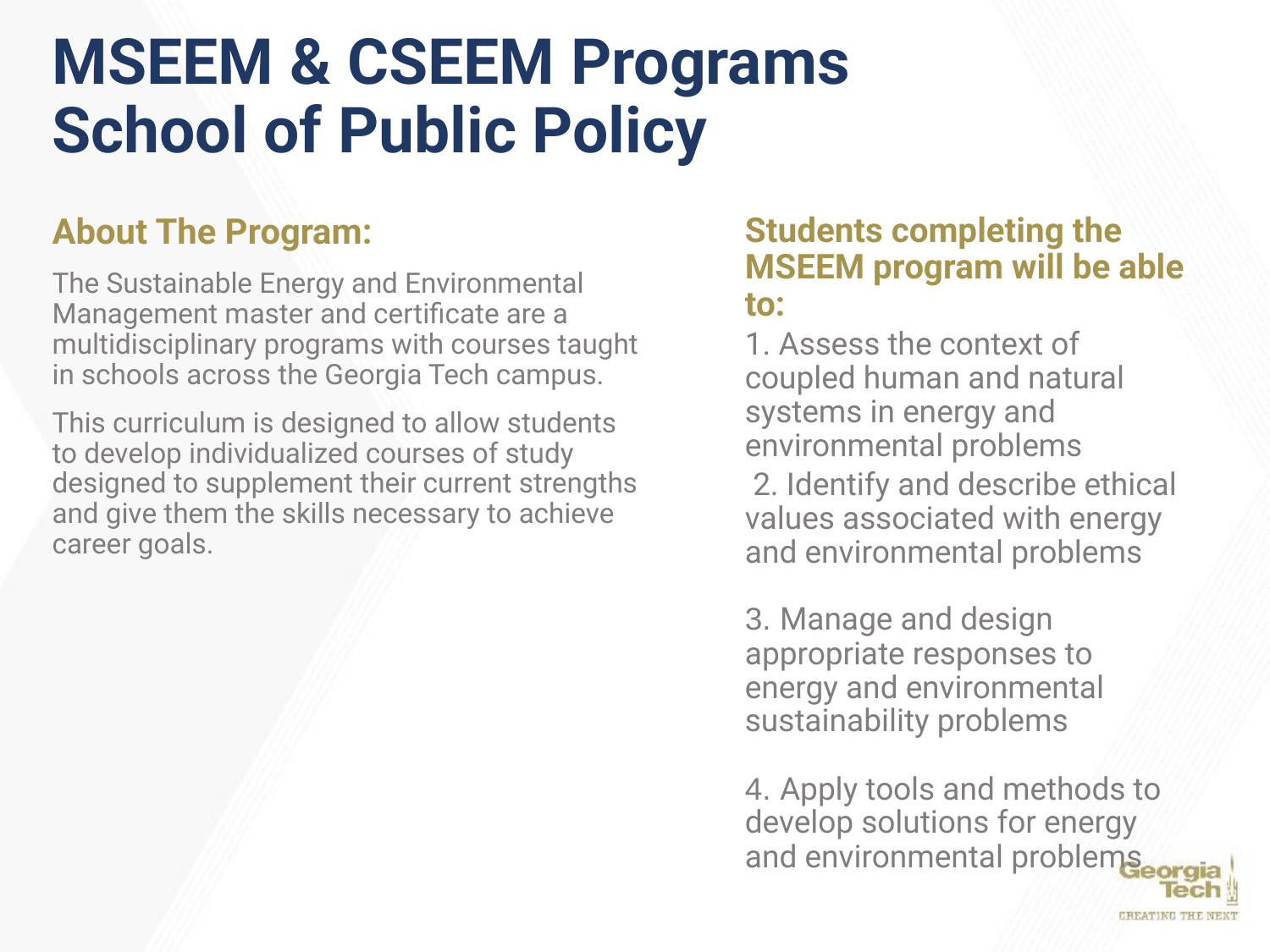

MSEEM & CSEEM Programs
School of Public Policy
Students completing the MSEEM program will be able to:
1. Assess the context of coupled human and natural systems in energy and environmental problems
 2. Identify and describe ethical values associated with energy and environmental problems
3. Manage and design appropriate responses to energy and environmental sustainability problems
4. Apply tools and methods to develop solutions for energy and environmental problems

About The Program:
The Sustainable Energy and Environmental Management master and certificate are a multidisciplinary programs with courses taught in schools across the Georgia Tech campus.
This curriculum is designed to allow students to develop individualized courses of study designed to supplement their current strengths and give them the skills necessary to achieve career goals.